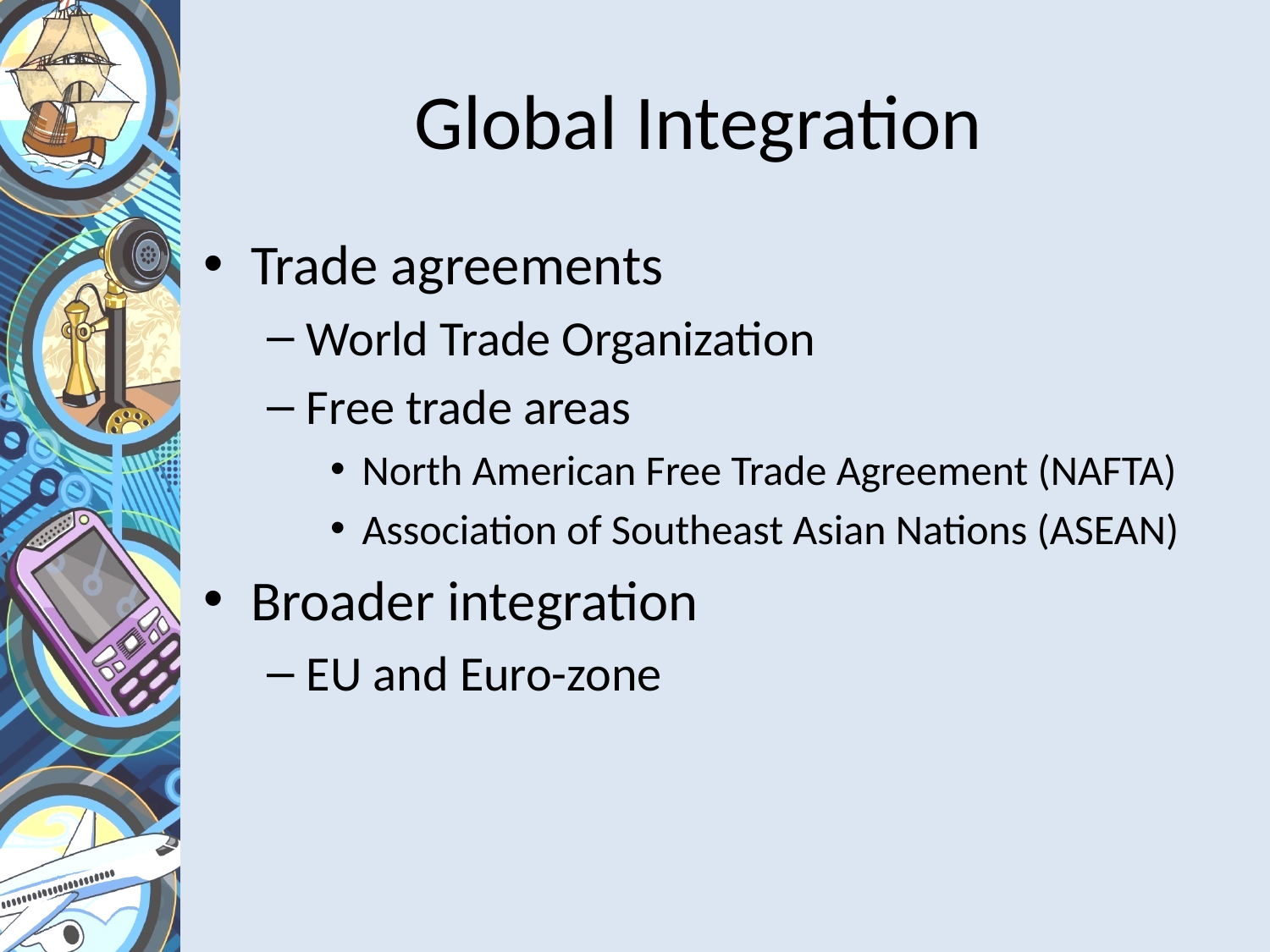

# Global Integration
Trade agreements
World Trade Organization
Free trade areas
North American Free Trade Agreement (NAFTA)
Association of Southeast Asian Nations (ASEAN)
Broader integration
EU and Euro-zone